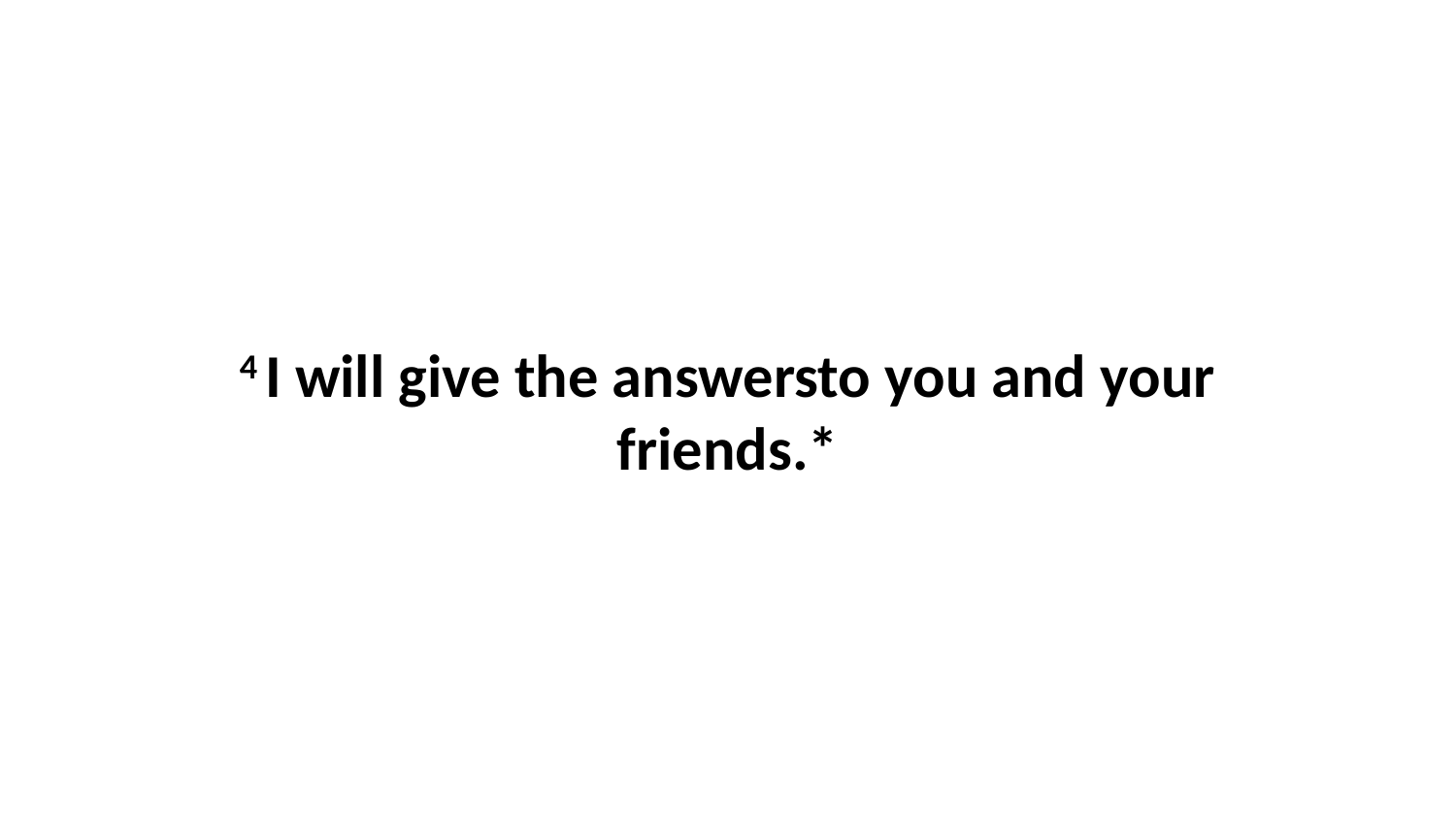

4 I will give the answersto you and your friends.*